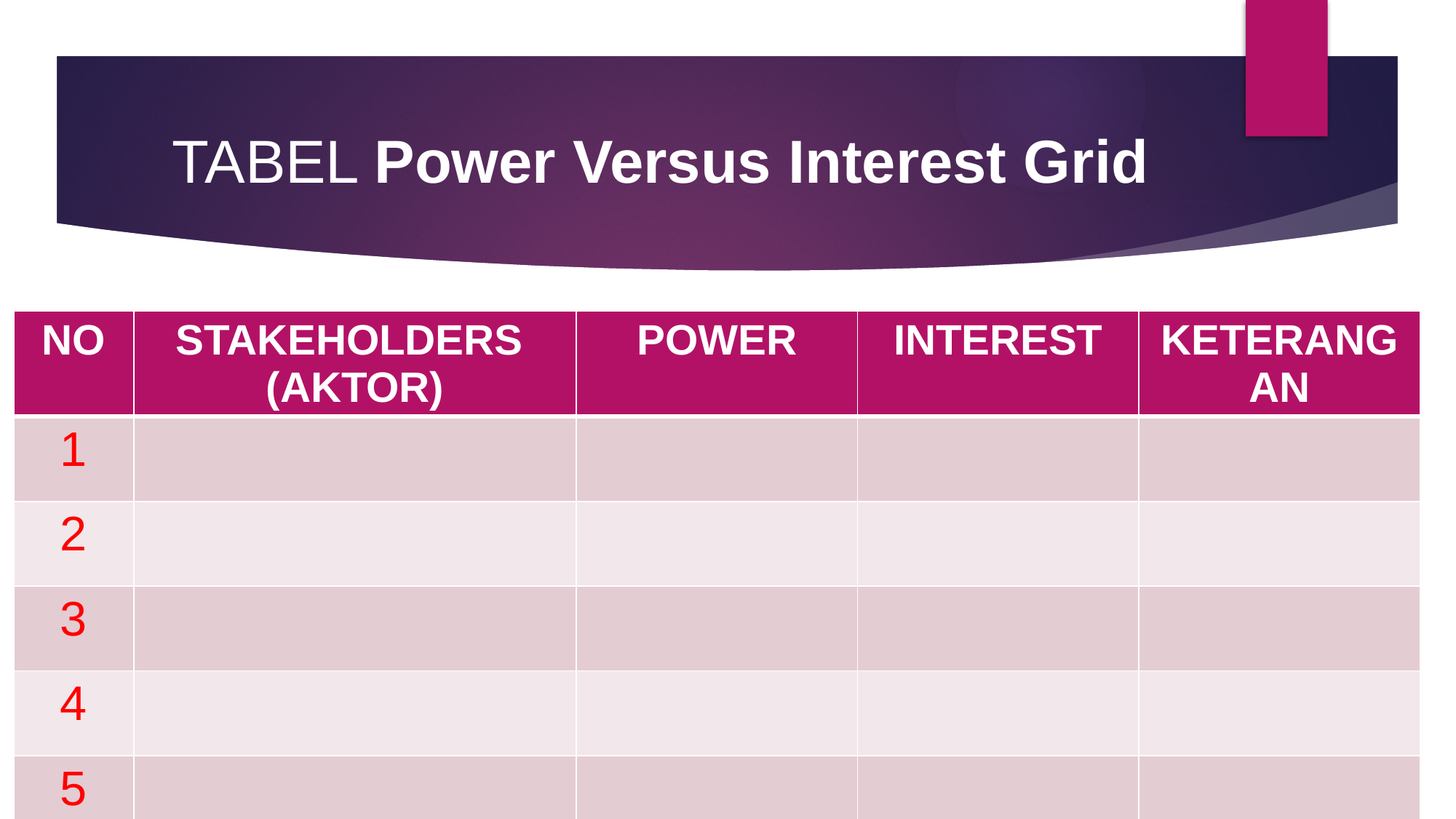

# TABEL Power Versus Interest Grid
| NO | STAKEHOLDERS (AKTOR) | POWER | INTEREST | KETERANGAN |
| --- | --- | --- | --- | --- |
| 1 |  |  |  |  |
| 2 |  |  |  |  |
| 3 |  |  |  |  |
| 4 |  |  |  |  |
| 5 |  |  |  |  |